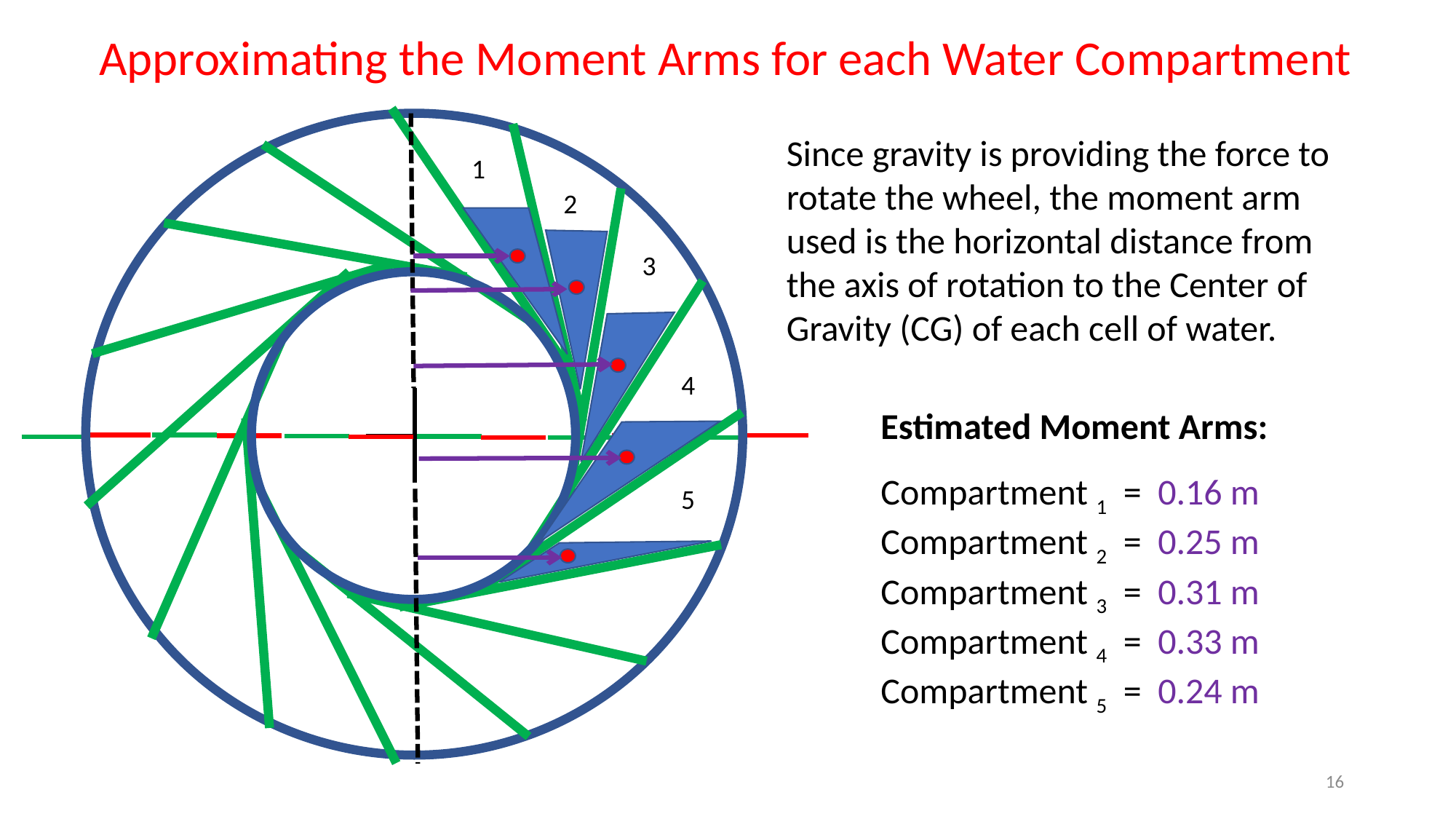

Approximating the Moment Arms for each Water Compartment

1
2
3

4
5
Since gravity is providing the force to rotate the wheel, the moment arm used is the horizontal distance from the axis of rotation to the Center of Gravity (CG) of each cell of water.

Estimated Moment Arms:

Compartment 1  =  0.16 m
Compartment 2  =  0.25 m
Compartment 3  =  0.31 m
Compartment 4  =  0.33 m
Compartment 5  =  0.24 m

16